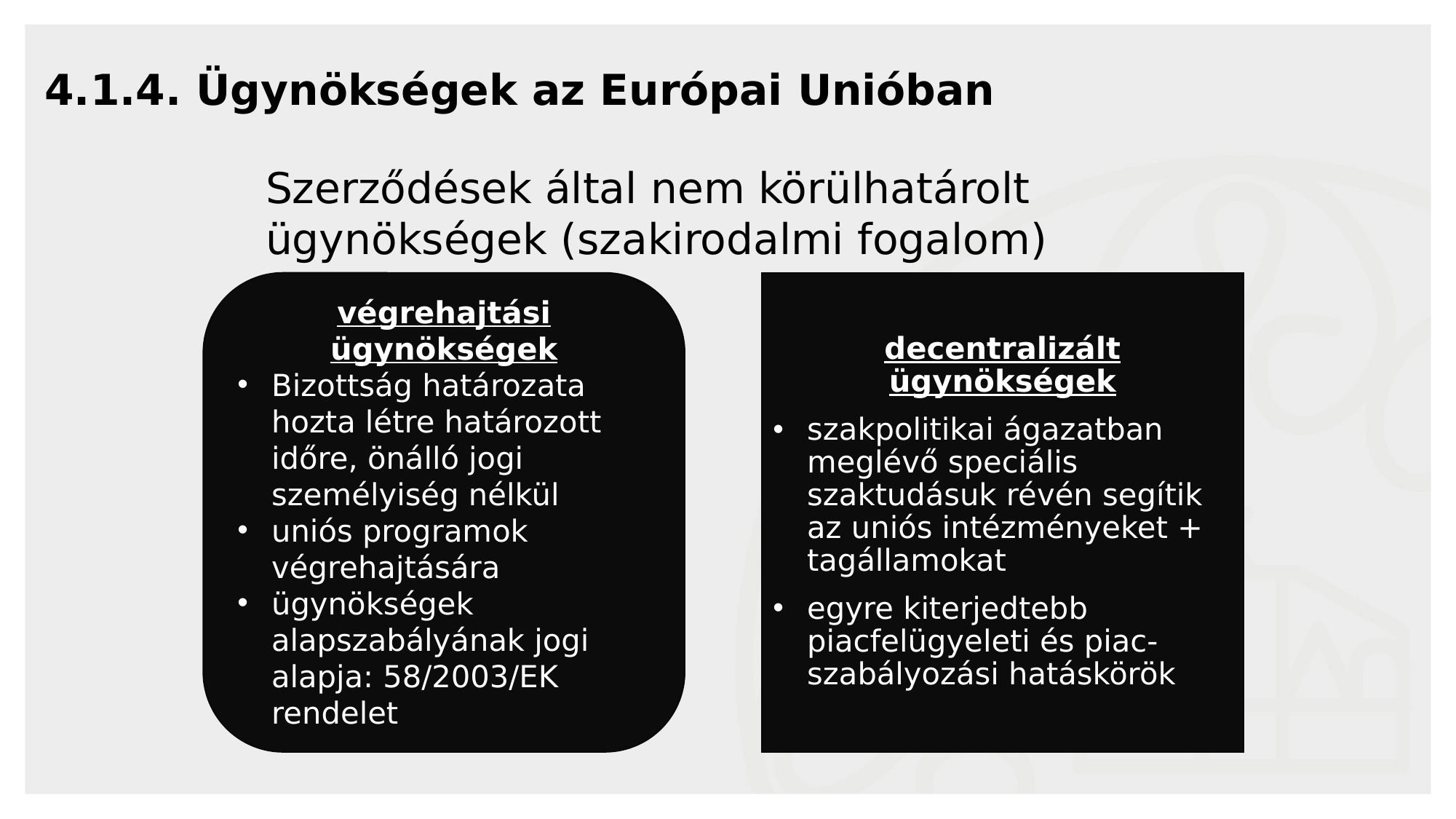

# 4.1.4. Ügynökségek az Európai Unióban
Szerződések által nem körülhatárolt ügynökségek (szakirodalmi fogalom)

végrehajtási ügynökségek
Bizottság határozata hozta létre határozott időre, önálló jogi személyiség nélkül
uniós programok végrehajtására
ügynökségek alapszabályának jogi alapja: 58/2003/EK rendelet

decentralizált ügynökségek
szakpolitikai ágazatban meglévő speciális szaktudásuk révén segítik az uniós intézményeket + tagállamokat
egyre kiterjedtebb piacfelügyeleti és piac-szabályozási hatáskörök